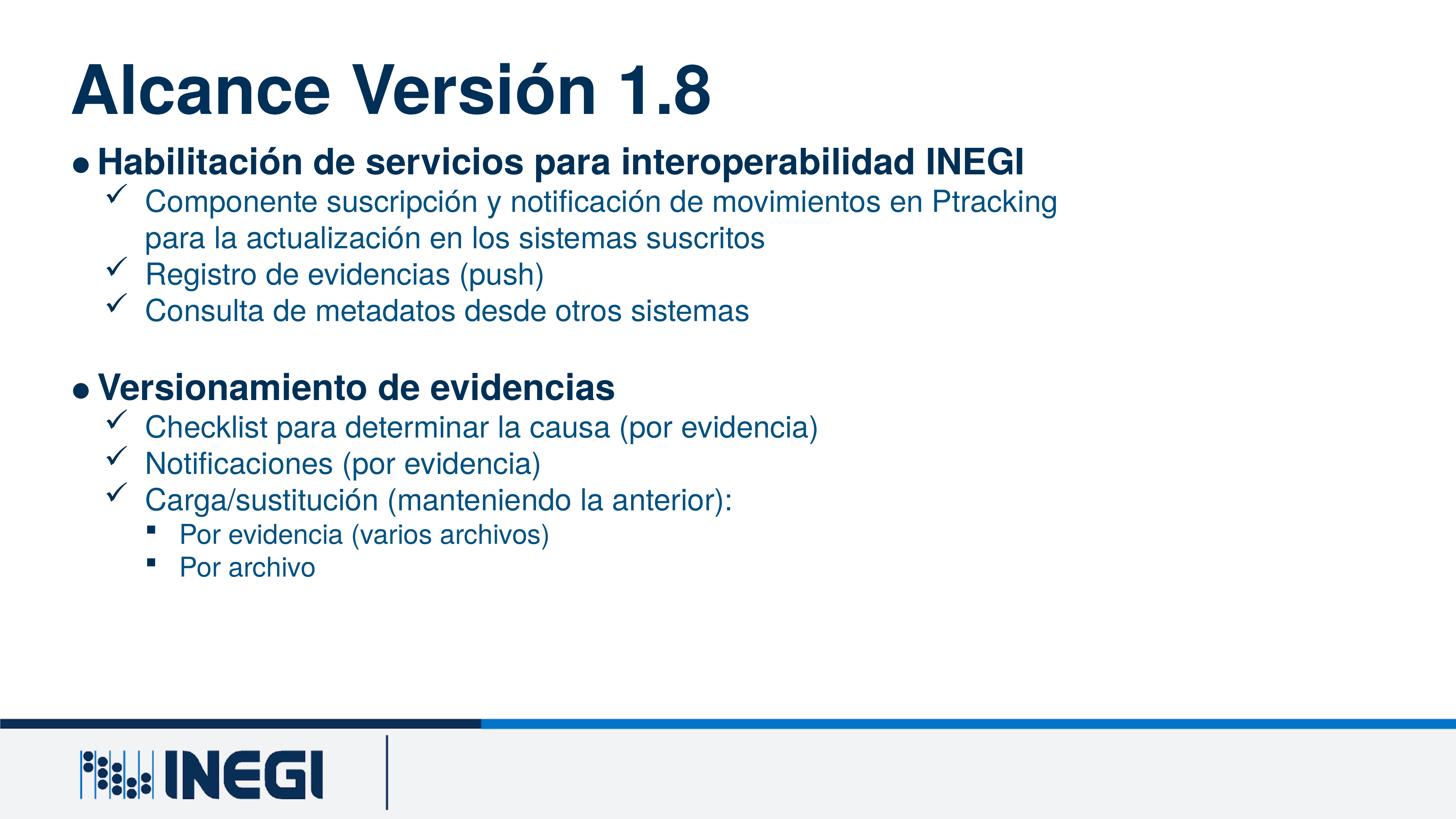

Alcance Versión 1.8

Habilitación de servicios para interoperabilidad INEGI
Componente suscripción y notificación de movimientos en Ptracking para la actualización en los sistemas suscritos
Registro de evidencias (push)
Consulta de metadatos desde otros sistemas

Versionamiento de evidencias
Checklist para determinar la causa (por evidencia)
Notificaciones (por evidencia)
Carga/sustitución (manteniendo la anterior):
Por evidencia (varios archivos)
Por archivo